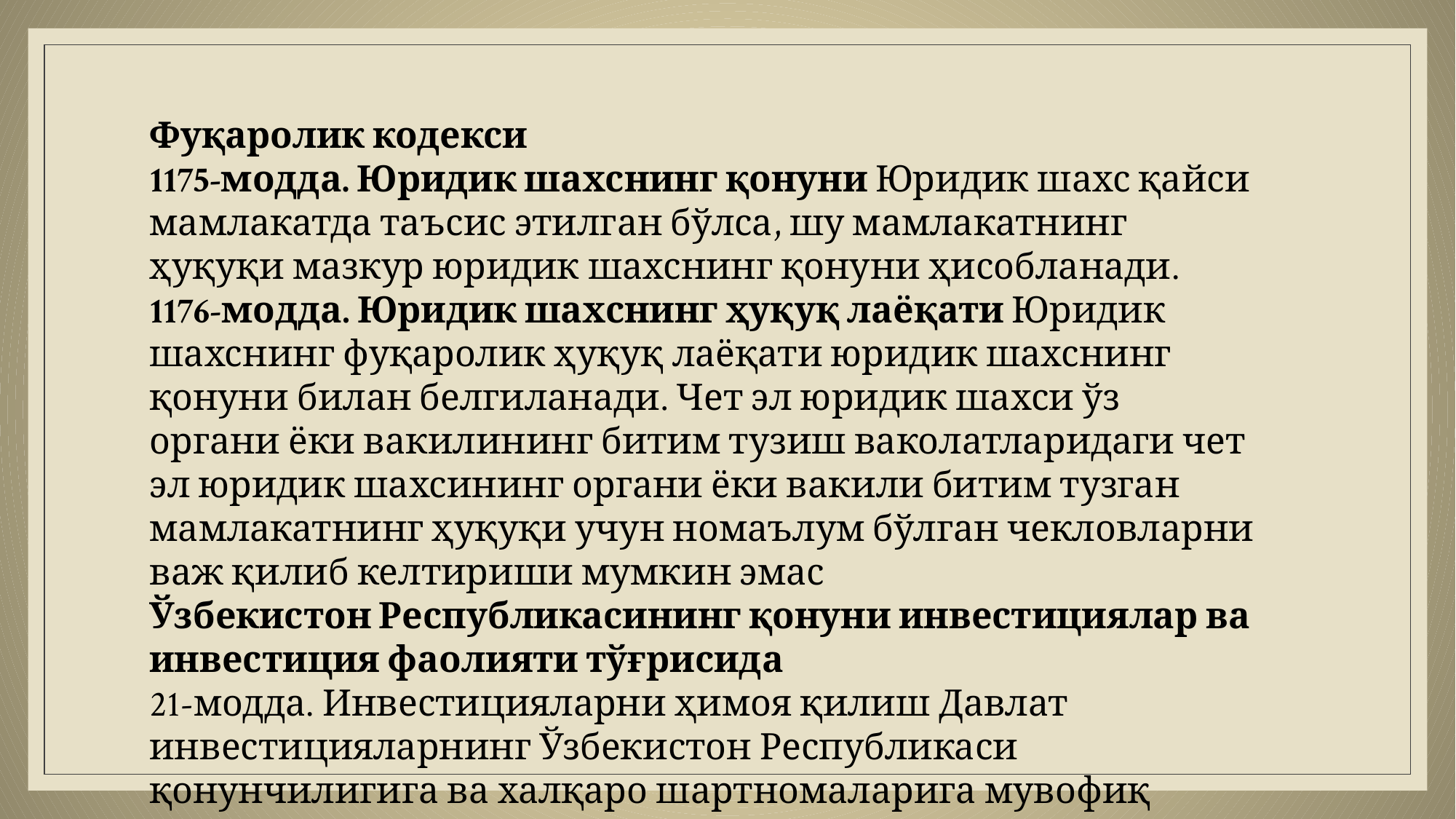

Фуқаролик кодекси
1175-модда. Юридик шахснинг қонуни Юридик шахс қайси мамлакатда таъсис этилган бўлса, шу мамлакатнинг ҳуқуқи мазкур юридик шахснинг қонуни ҳисобланади.
1176-модда. Юридик шахснинг ҳуқуқ лаёқати Юридик шахснинг фуқаролик ҳуқуқ лаёқати юридик шахснинг қонуни билан белгиланади. Чет эл юридик шахси ўз органи ёки вакилининг битим тузиш ваколатларидаги чет эл юридик шахсининг органи ёки вакили битим тузган мамлакатнинг ҳуқуқи учун номаълум бўлган чекловларни важ қилиб келтириши мумкин эмас
Ўзбекистон Республикасининг қонуни инвестициялар ва инвестиция фаолияти тўғрисида
21-модда. Инвестицияларни ҳимоя қилиш Давлат инвестицияларнинг Ўзбекистон Республикаси қонунчилигига ва халқаро шартномаларига мувофиқ ҳимоя қилинишини кафолатлайди.